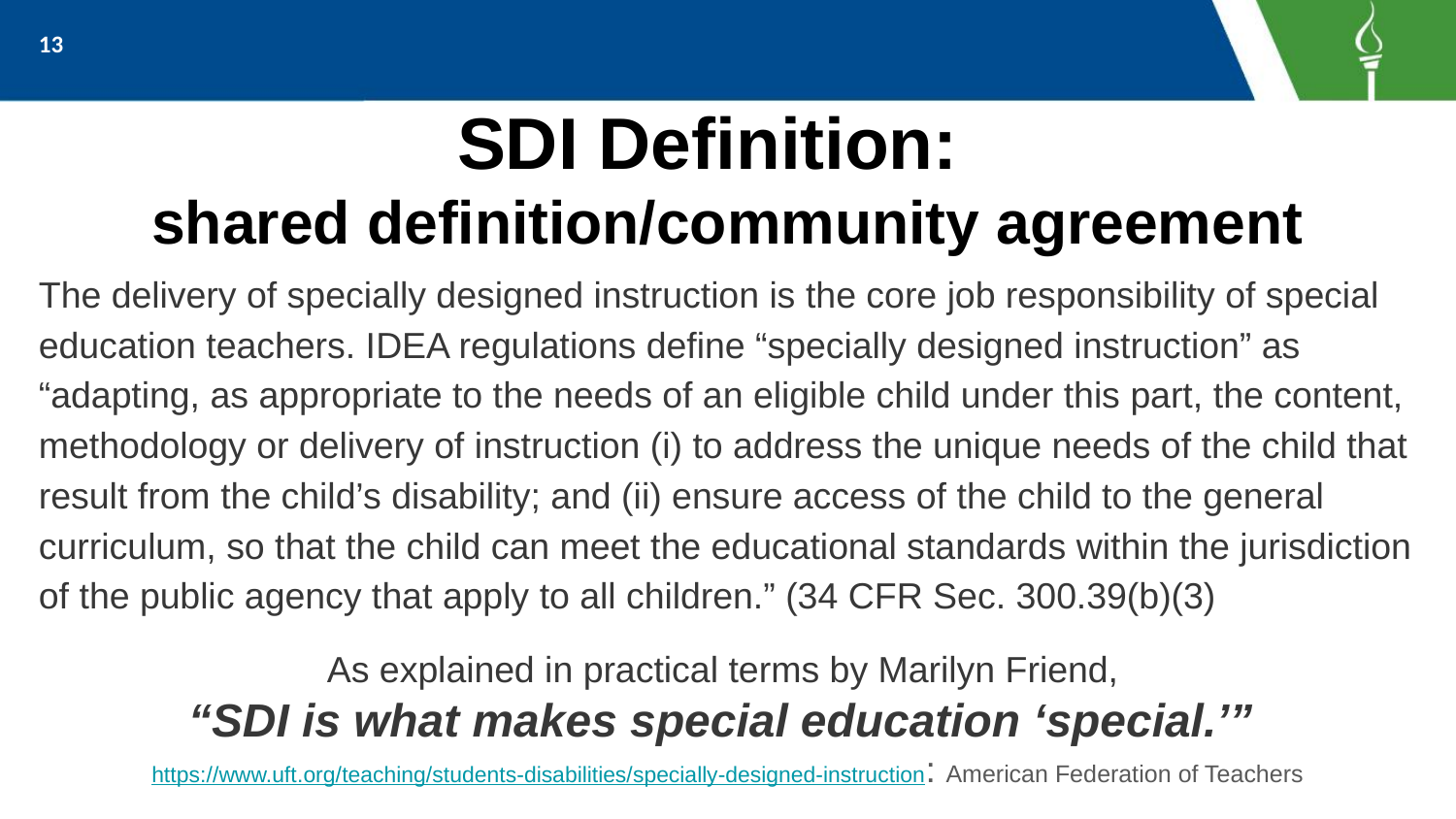

13
# SDI Definition:
shared definition/community agreement
The delivery of specially designed instruction is the core job responsibility of special education teachers. IDEA regulations define “specially designed instruction” as “adapting, as appropriate to the needs of an eligible child under this part, the content, methodology or delivery of instruction (i) to address the unique needs of the child that result from the child’s disability; and (ii) ensure access of the child to the general curriculum, so that the child can meet the educational standards within the jurisdiction of the public agency that apply to all children.” (34 CFR Sec. 300.39(b)(3)
As explained in practical terms by Marilyn Friend,
“SDI is what makes special education ‘special.’” https://www.uft.org/teaching/students-disabilities/specially-designed-instruction: American Federation of Teachers